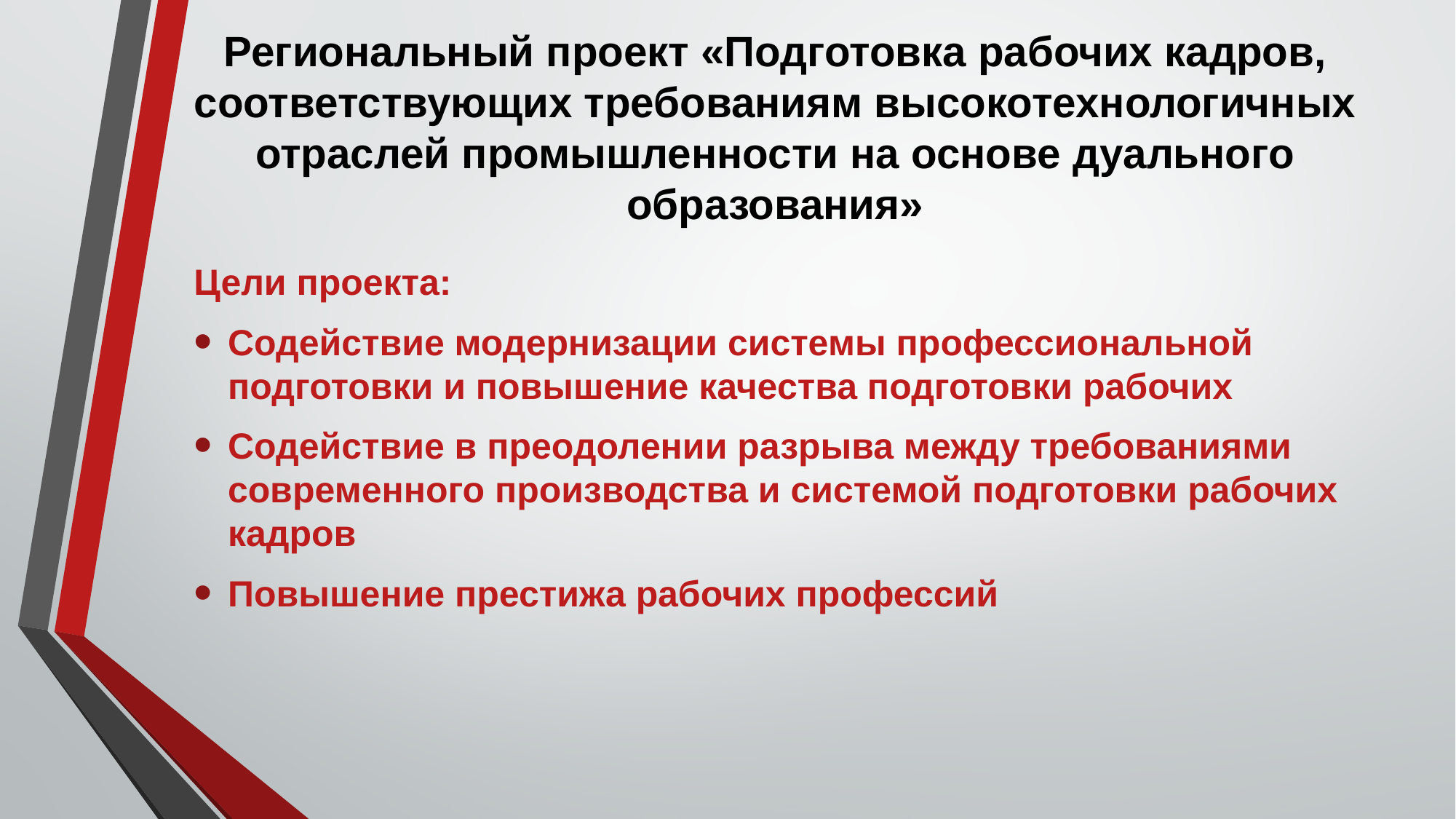

# Региональный проект «Подготовка рабочих кадров, соответствующих требованиям высокотехнологичных отраслей промышленности на основе дуального образования»
Цели проекта:
Содействие модернизации системы профессиональной подготовки и повышение качества подготовки рабочих
Содействие в преодолении разрыва между требованиями современного производства и системой подготовки рабочих кадров
Повышение престижа рабочих профессий